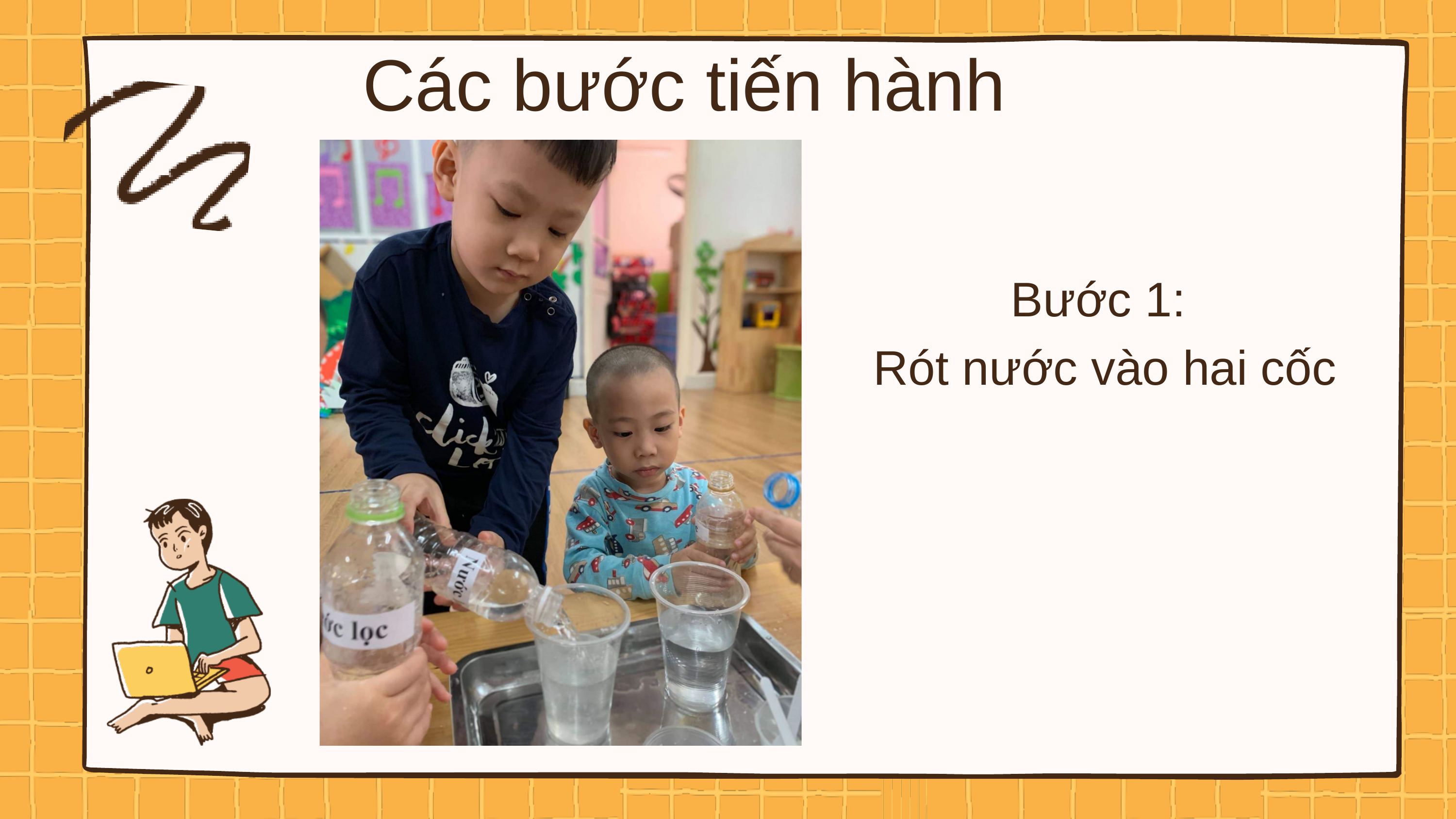

Các bước tiến hành

Bước 1:
Rót nước vào hai cốc